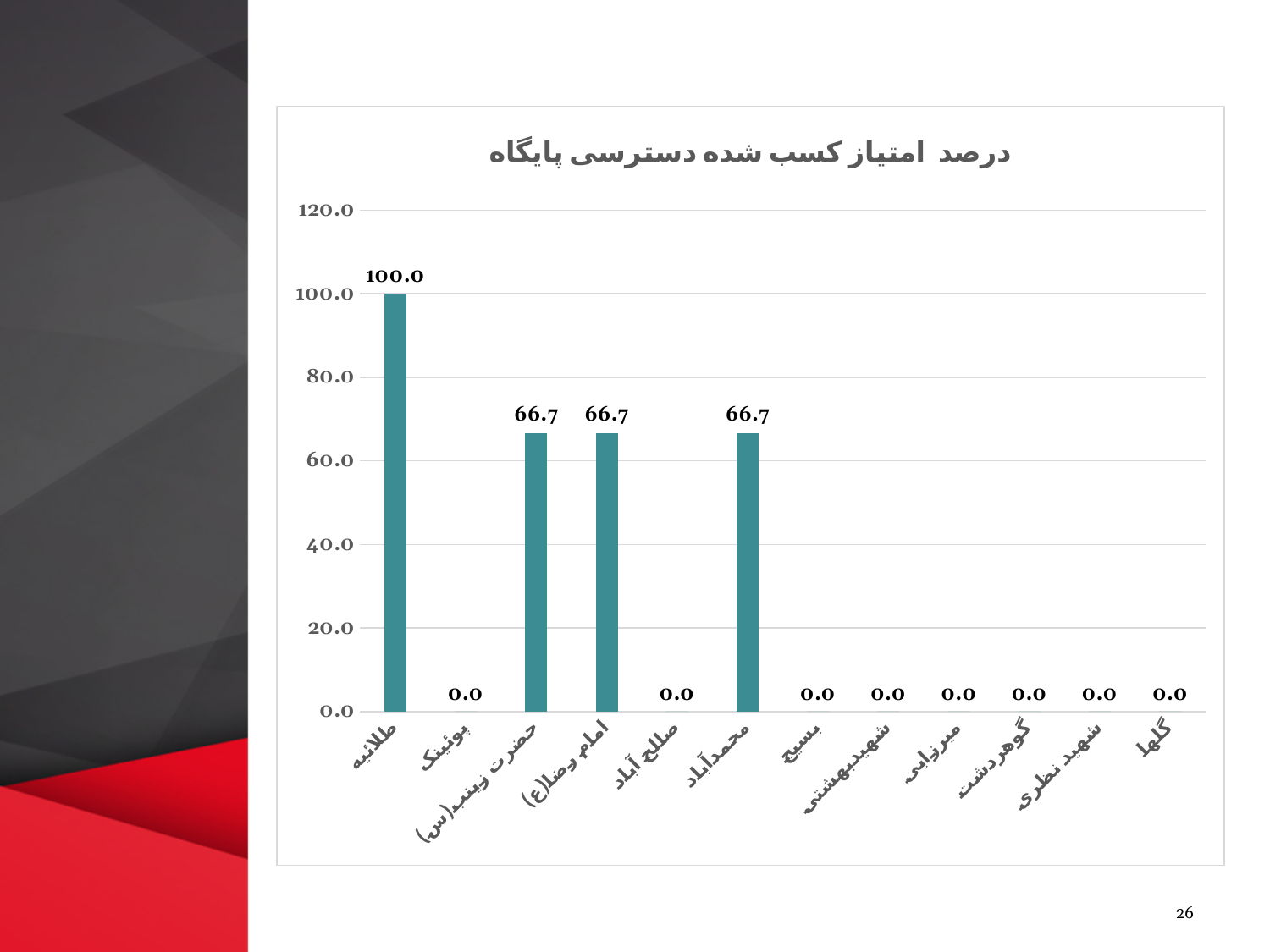

### Chart: درصد  امتیاز کسب شده دسترسی پایگاه

| Category | درصد  امتیاز کسب شده دسترسی |
|---|---|
| طلائیه | 100.0 |
| پوئینک | 0.0 |
| حضرت زینب(س) | 66.66666666666666 |
| امام رضا(ع) | 66.66666666666666 |
| صالح آباد | 0.0 |
| محمدآباد | 66.66666666666666 |
| بسیج | 0.0 |
| شهیدبهشتی | 0.0 |
| میرزایی | 0.0 |
| گوهردشت | 0.0 |
| شهید نظری | 0.0 |
| گلها | 0.0 |
26